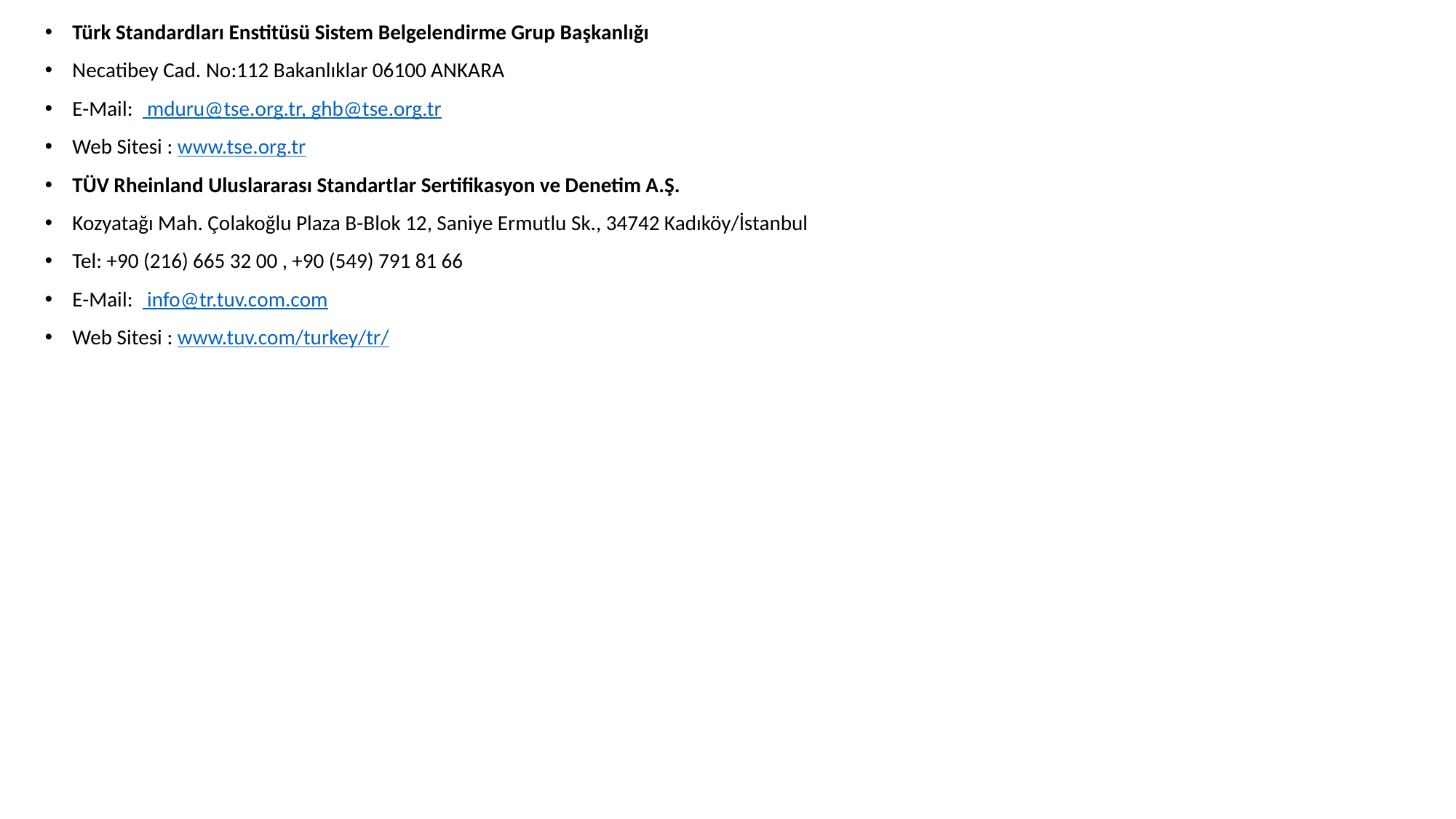

Türk Standardları Enstitüsü Sistem Belgelendirme Grup Başkanlığı
Necatibey Cad. No:112 Bakanlıklar 06100 ANKARA
E-Mail:   mduru@tse.org.tr, ghb@tse.org.tr
Web Sitesi : www.tse.org.tr
TÜV Rheinland Uluslararası Standartlar Sertifikasyon ve Denetim A.Ş.
Kozyatağı Mah. Çolakoğlu Plaza B-Blok 12, Saniye Ermutlu Sk., 34742 Kadıköy/İstanbul
Tel: +90 (216) 665 32 00 , +90 (549) 791 81 66
E-Mail:   info@tr.tuv.com.com
Web Sitesi : www.tuv.com/turkey/tr/